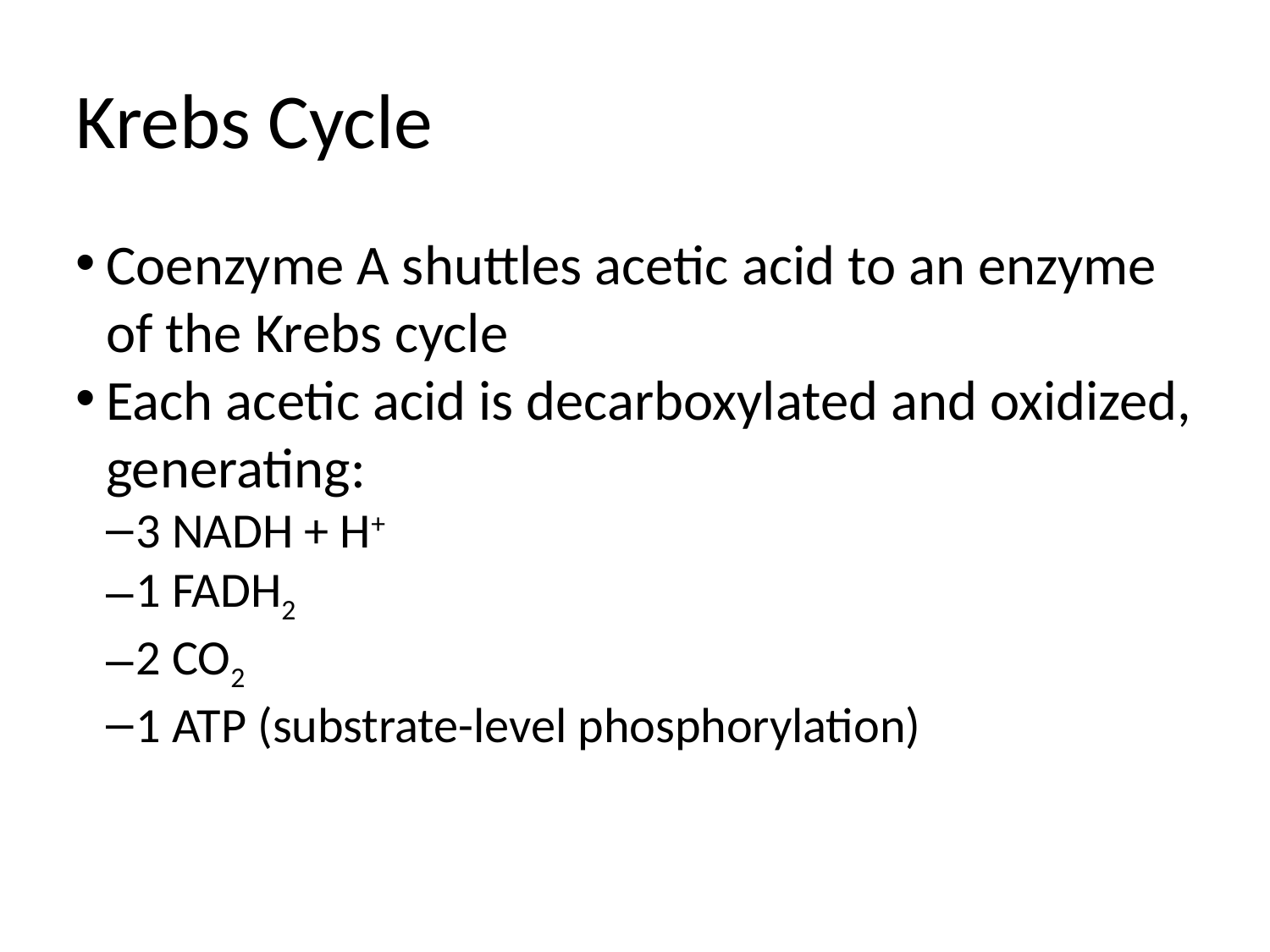

Krebs Cycle
Coenzyme A shuttles acetic acid to an enzyme of the Krebs cycle
Each acetic acid is decarboxylated and oxidized, generating:
3 NADH + H+
1 FADH2
2 CO2
1 ATP (substrate-level phosphorylation)